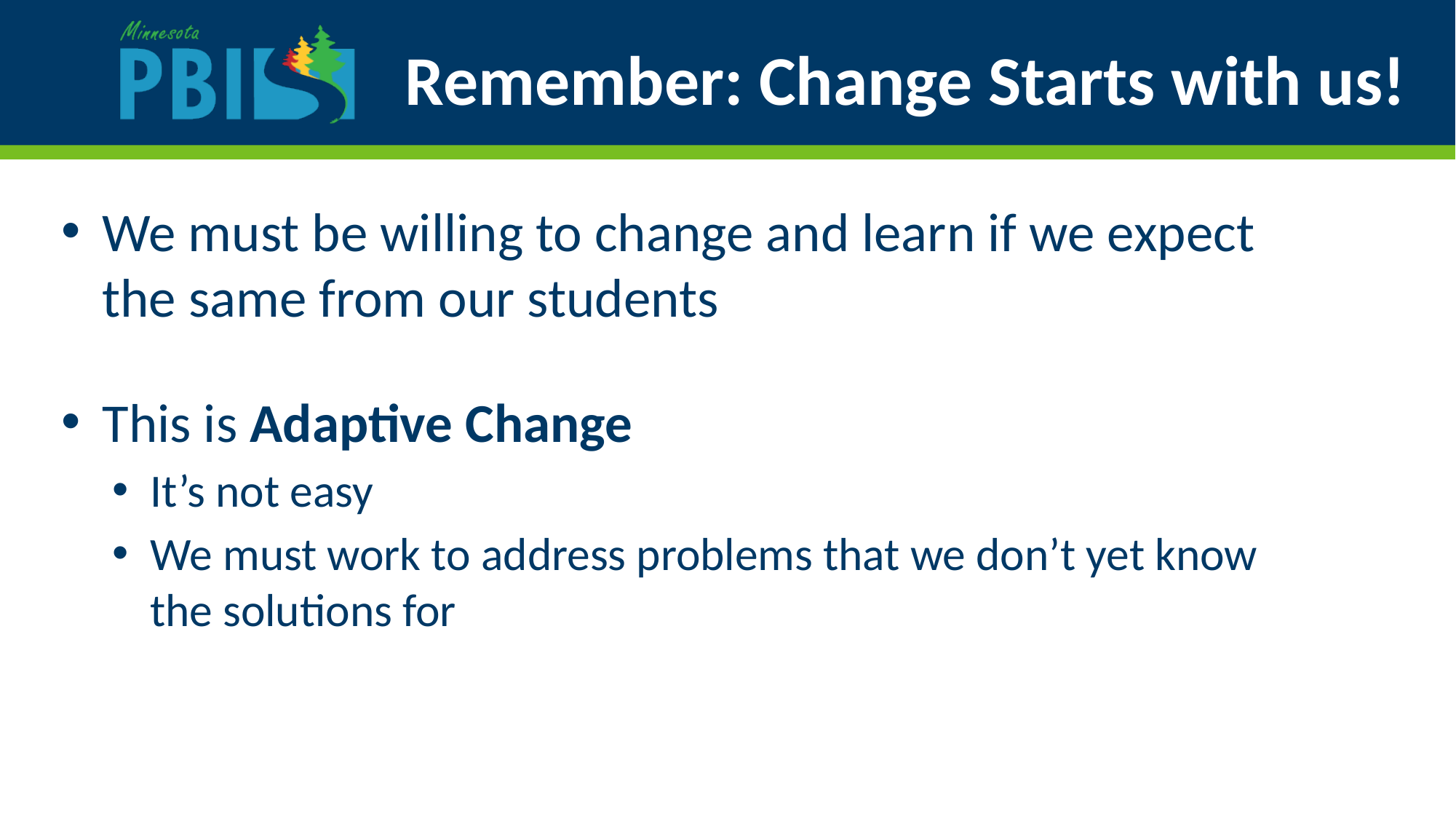

# Remember: Change Starts with us!
We must be willing to change and learn if we expect the same from our students

This is Adaptive Change
It’s not easy
We must work to address problems that we don’t yet know the solutions for